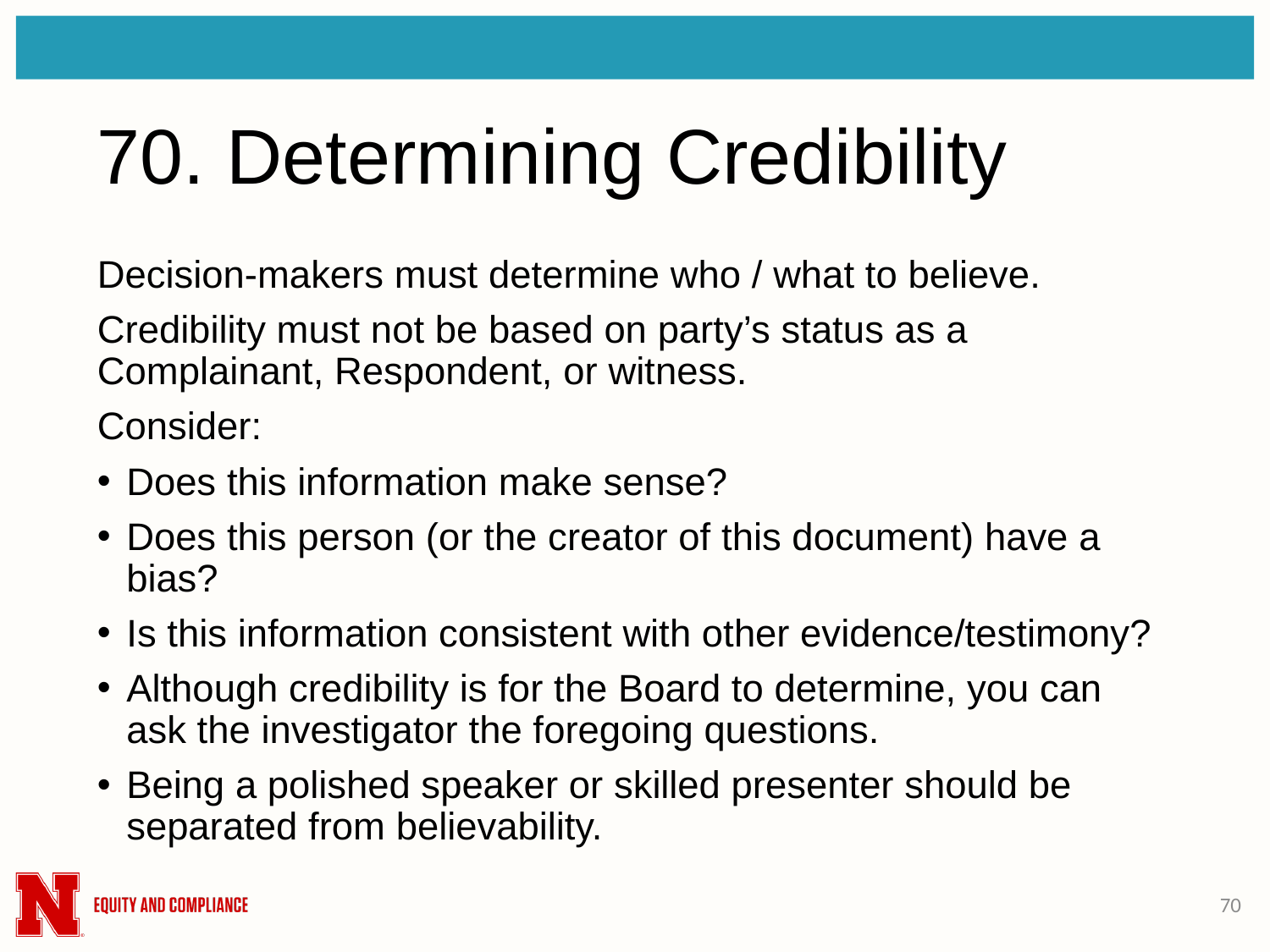

# 70. Determining Credibility
Decision-makers must determine who / what to believe.
Credibility must not be based on party’s status as a Complainant, Respondent, or witness.
Consider:
Does this information make sense?
Does this person (or the creator of this document) have a bias?
Is this information consistent with other evidence/testimony?
Although credibility is for the Board to determine, you can ask the investigator the foregoing questions.
Being a polished speaker or skilled presenter should be separated from believability.

70